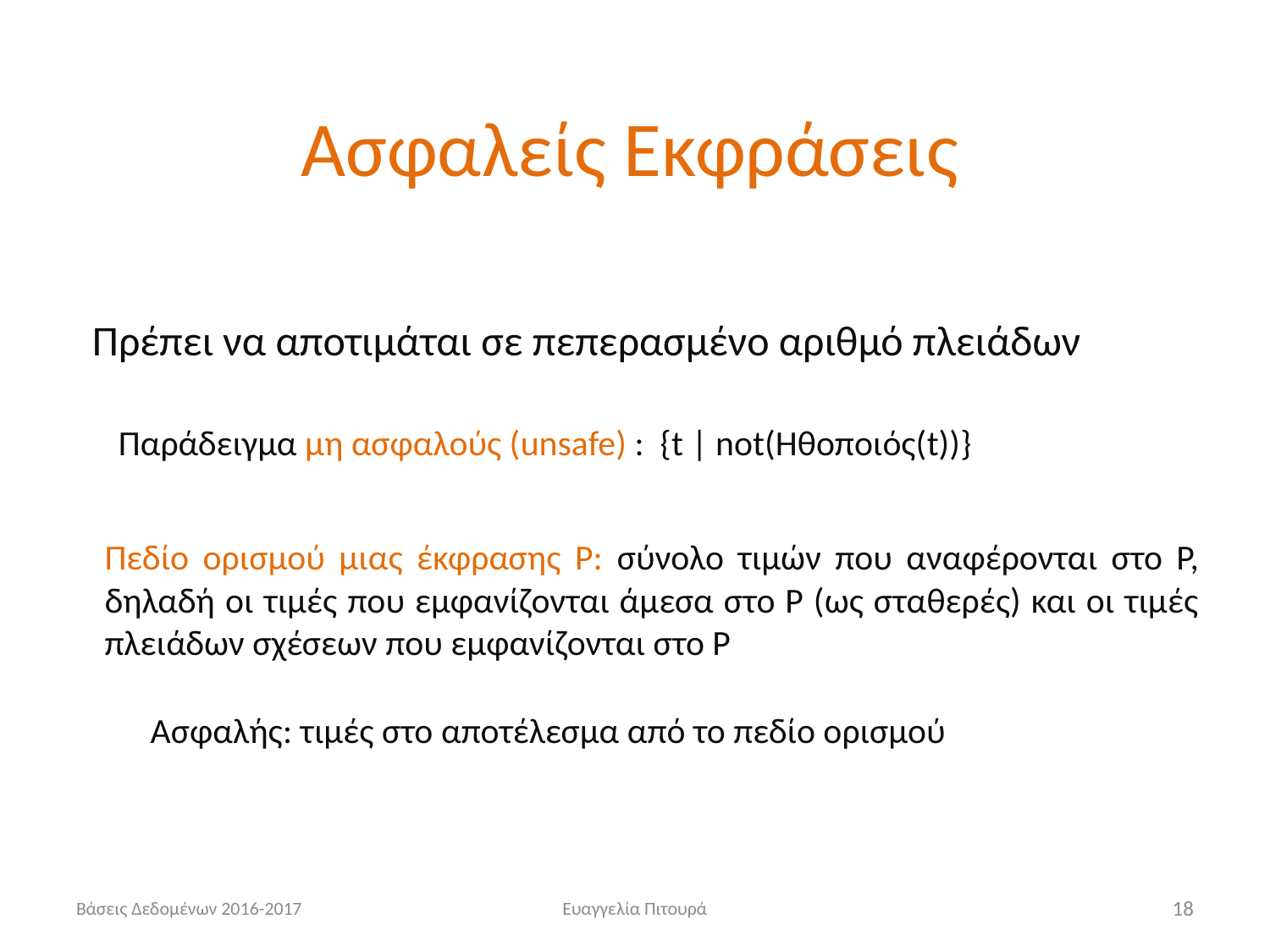

# Ασφαλείς Εκφράσεις
Πρέπει να αποτιμάται σε πεπερασμένο αριθμό πλειάδων
Παράδειγμα μη ασφαλούς (unsafe) :  {t | not(Ηθοποιός(t))}
Πεδίο ορισμού μιας έκφρασης Ρ: σύνολο τιμών που αναφέρονται στο Ρ, δηλαδή οι τιμές που εμφανίζονται άμεσα στο Ρ (ως σταθερές) και οι τιμές πλειάδων σχέσεων που εμφανίζονται στο Ρ
    Ασφαλής: τιμές στο αποτέλεσμα από το πεδίο ορισμού
Βάσεις Δεδομένων 2016-2017
Ευαγγελία Πιτουρά
18